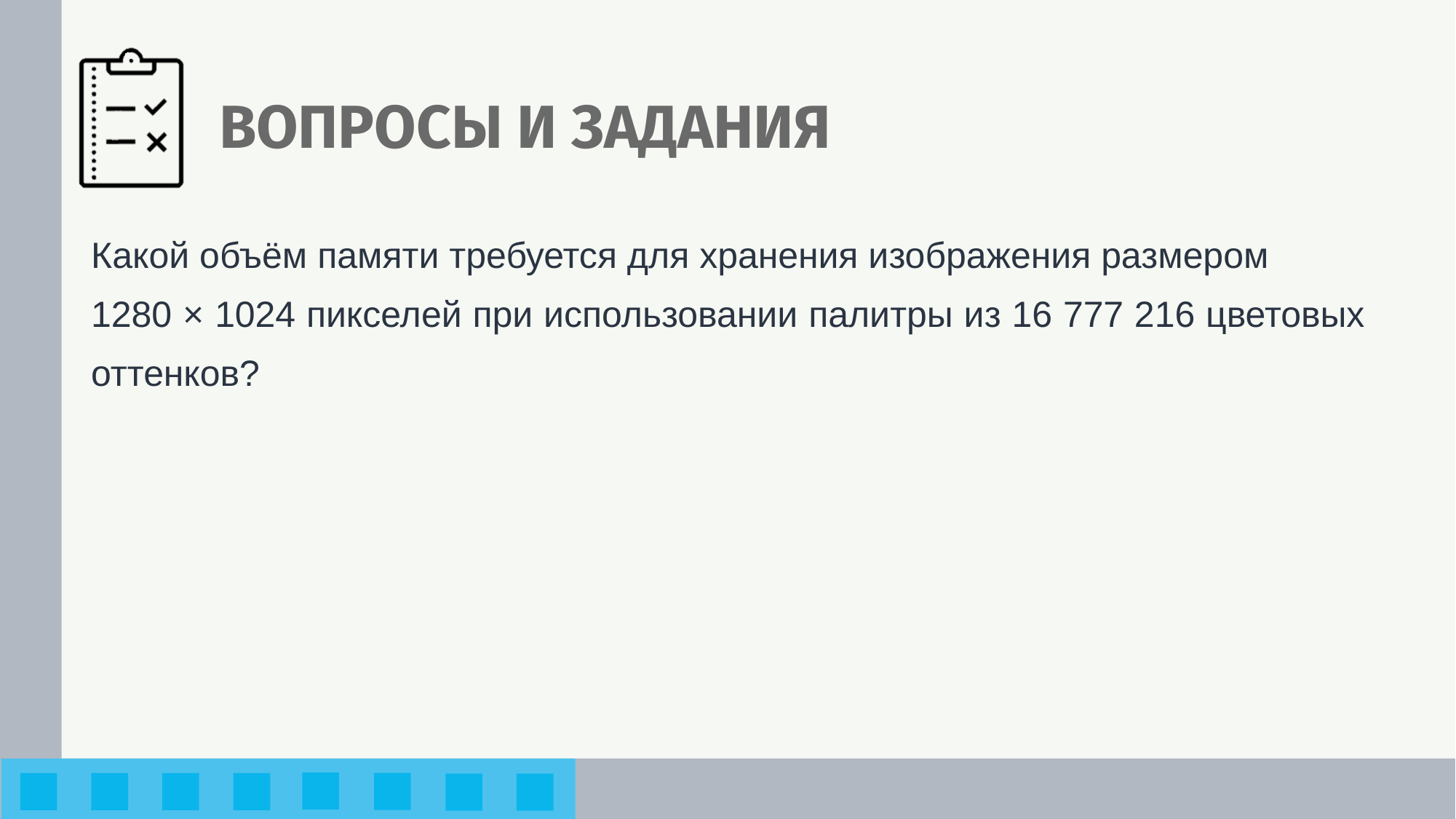

# ВОПРОСЫ И ЗАДАНИЯ
Какой объём памяти требуется для хранения изображения размером
1280 × 1024 пикселей при использовании палитры из 16 777 216 цветовых
оттенков?